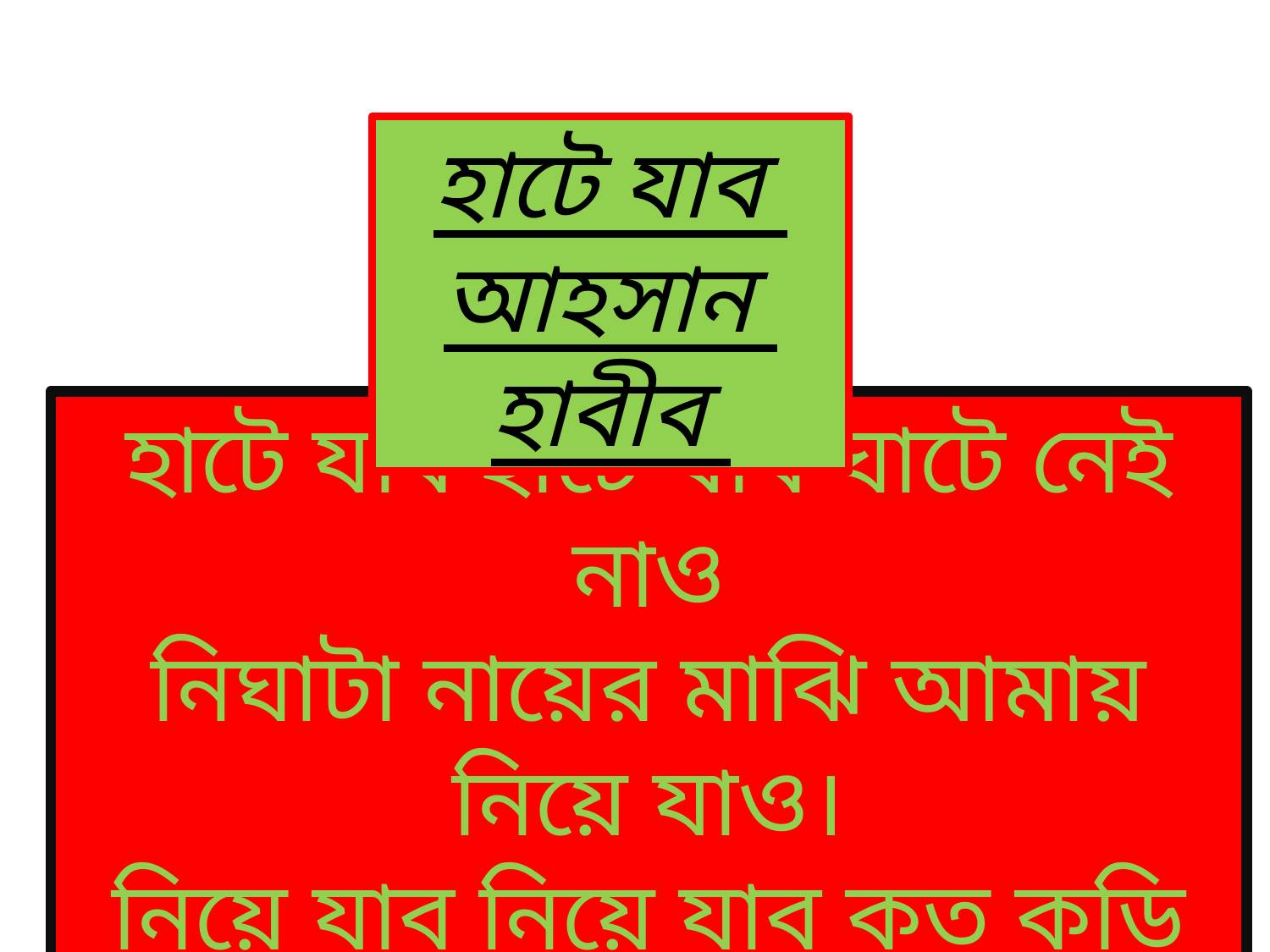

হাটে যাব
আহসান  হাবীব
হাটে যাব হাটে যাব ঘাটে নেই নাও
নিঘাটা নায়ের মাঝি আমায় নিয়ে যাও।
নিয়ে যাব নিয়ে যাব কত কড়ি দেবে,